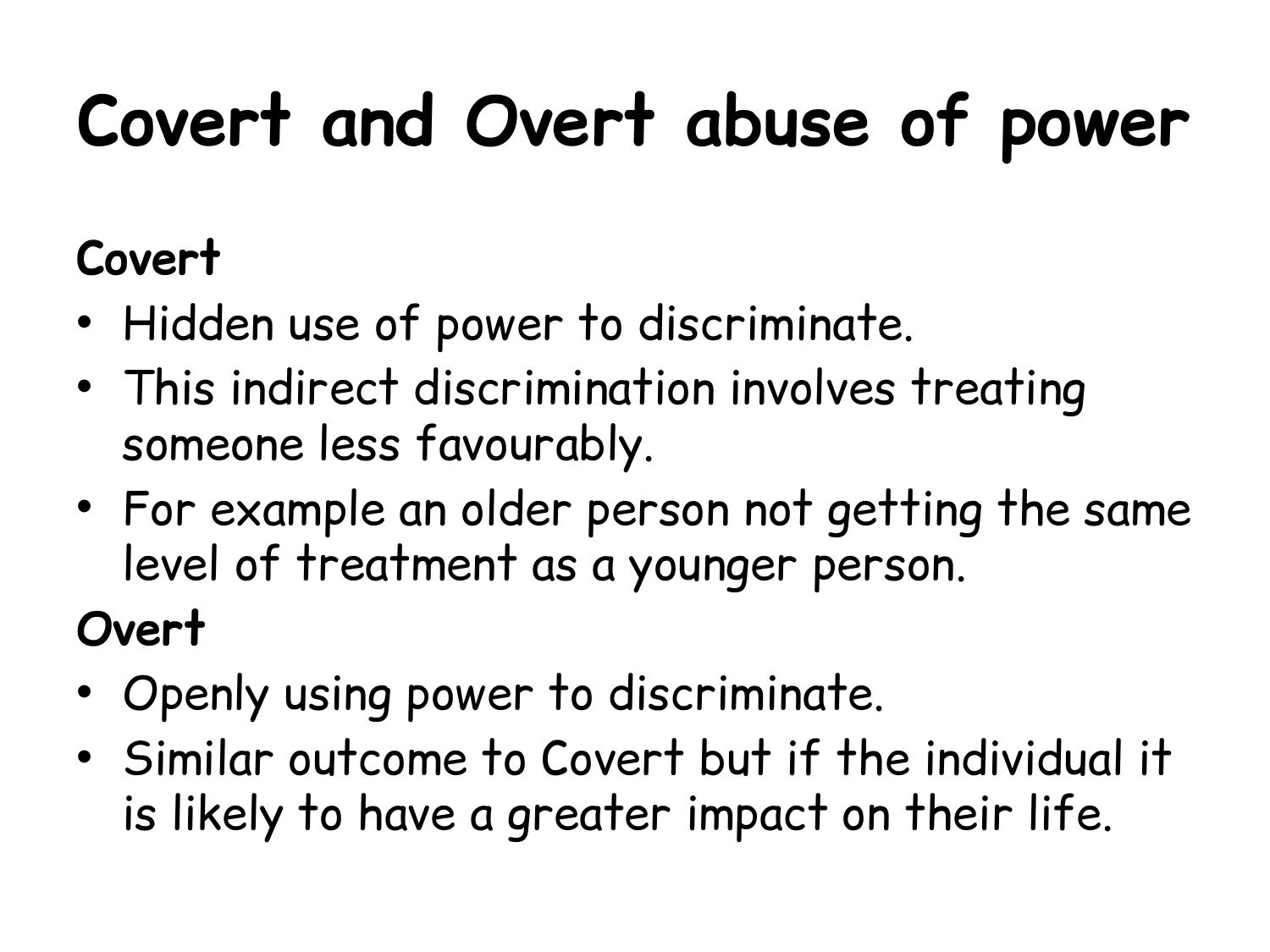

# Covert and Overt abuse of power
Covert
Hidden use of power to discriminate.
This indirect discrimination involves treating someone less favourably.
For example an older person not getting the same level of treatment as a younger person.
Overt
Openly using power to discriminate.
Similar outcome to Covert but if the individual it is likely to have a greater impact on their life.